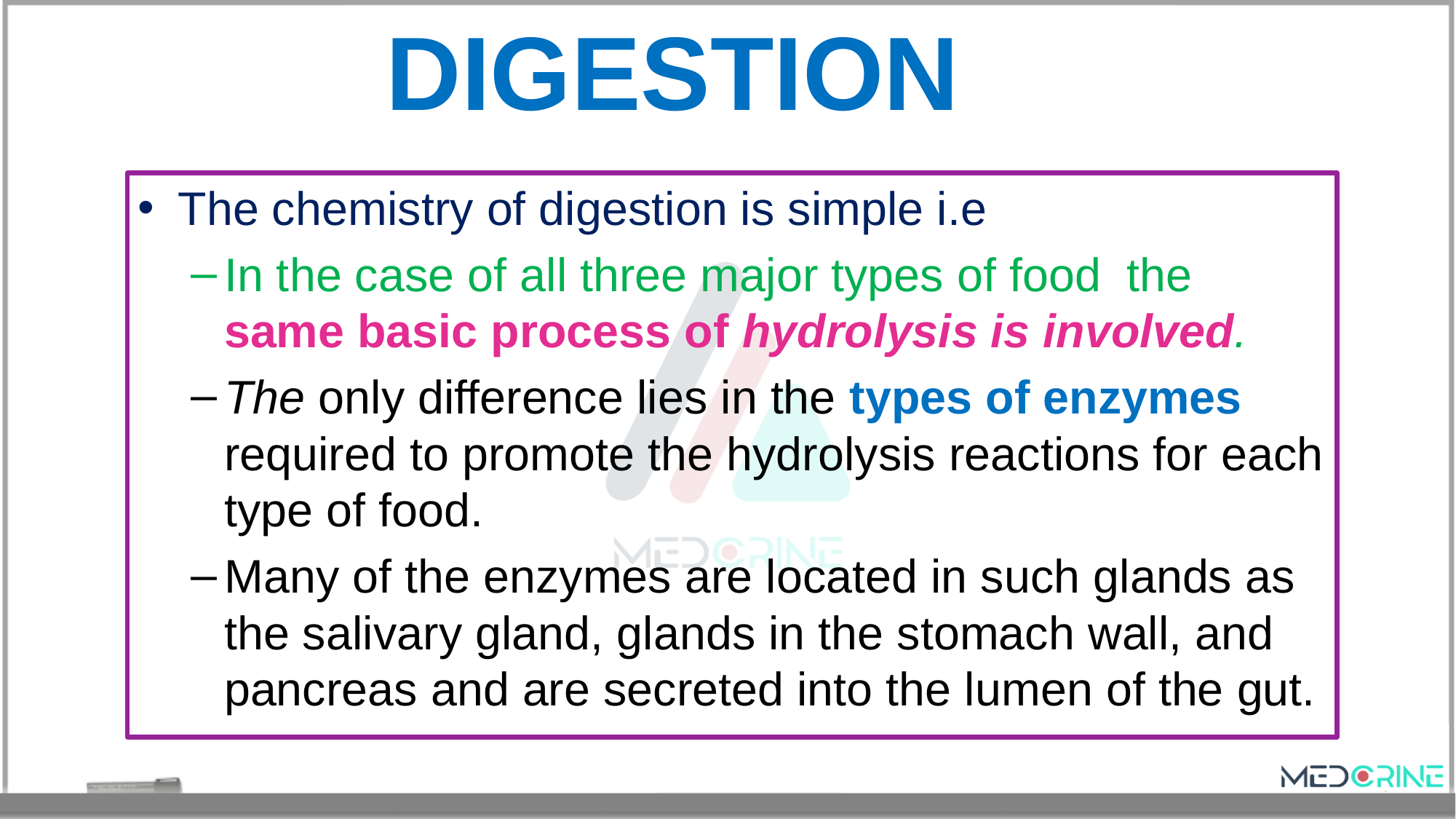

# DIGESTION
The chemistry of digestion is simple i.e
In the case of all three major types of food  the same basic process of hydrolysis is involved.
The only difference lies in the types of enzymes required to promote the hydrolysis reactions for each type of food.
Many of the enzymes are located in such glands as the salivary gland, glands in the stomach wall, and pancreas and are secreted into the lumen of the gut.